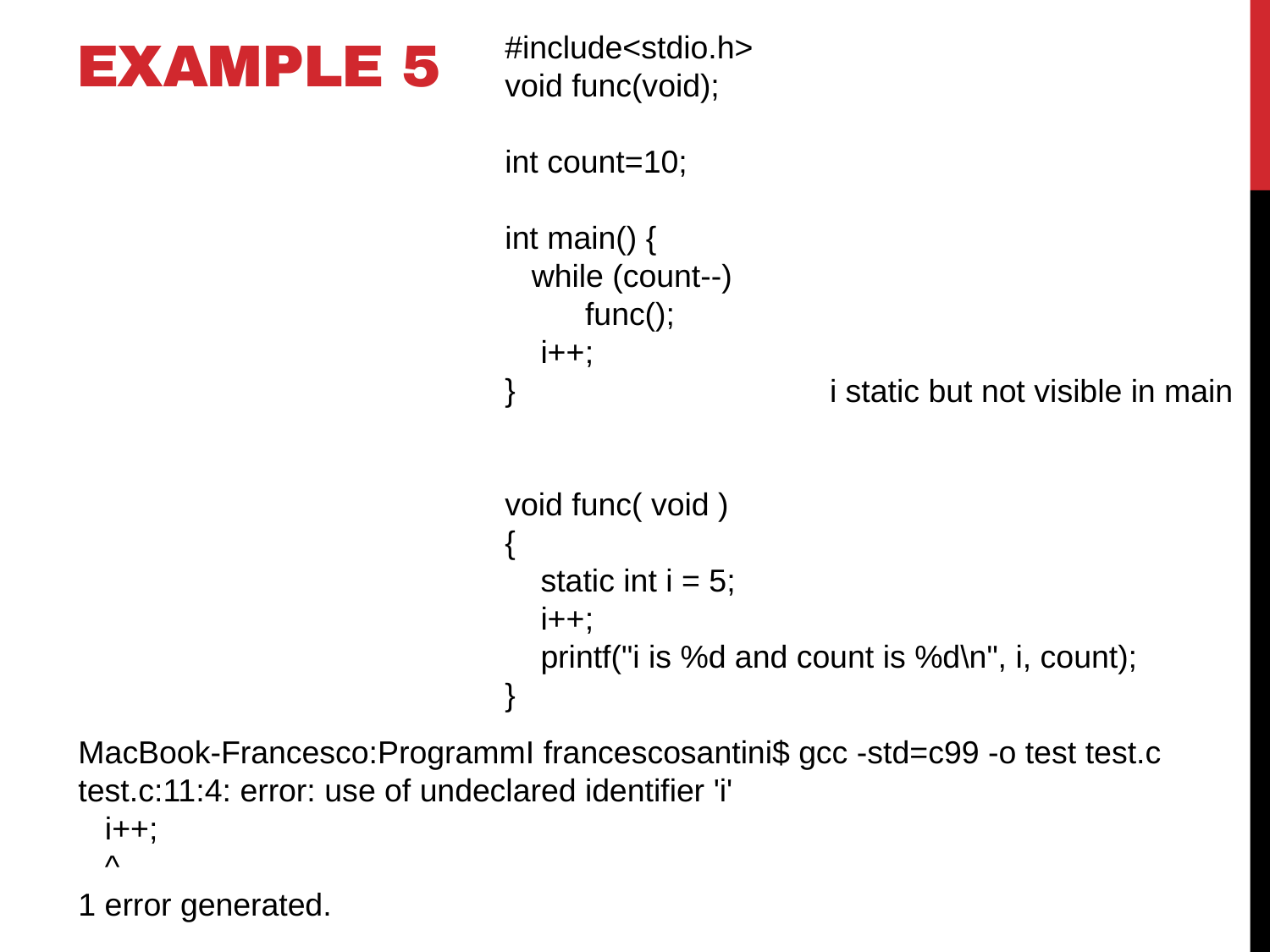

# Example 5
#include<stdio.h>
void func(void);

int count=10;

int main() {
   while (count--)
         func();
    i++;
}

void func( void )
{
    static int i = 5;
    i++;
    printf("i is %d and count is %d\n", i, count);
}
i static but not visible in main
MacBook-Francesco:ProgrammI francescosantini$ gcc -std=c99 -o test test.c
test.c:11:4: error: use of undeclared identifier 'i'
   i++;
   ^
1 error generated.